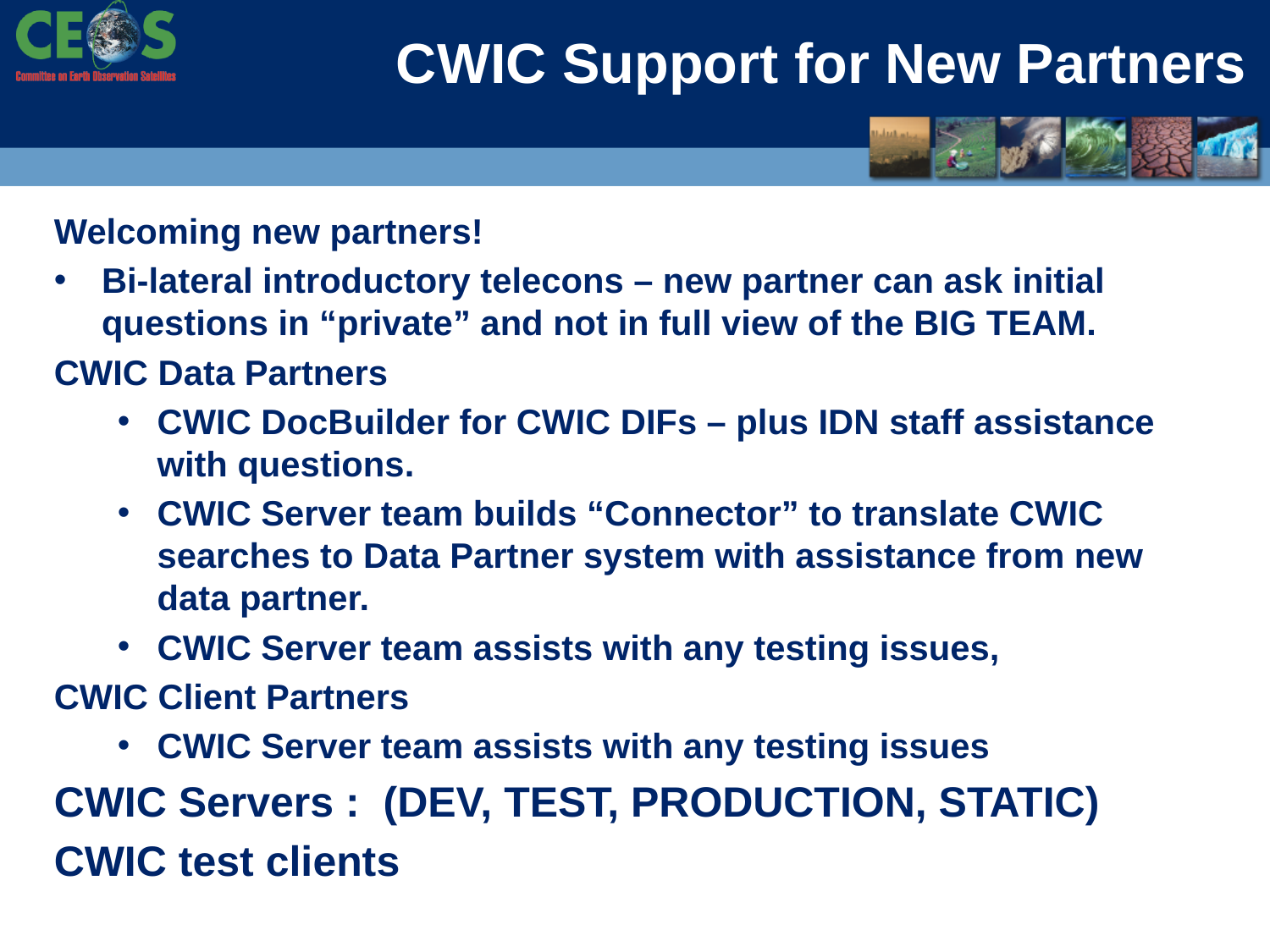

# CWIC Support for New Partners
Welcoming new partners!
Bi-lateral introductory telecons – new partner can ask initial questions in “private” and not in full view of the BIG TEAM.
CWIC Data Partners
CWIC DocBuilder for CWIC DIFs – plus IDN staff assistance with questions.
CWIC Server team builds “Connector” to translate CWIC searches to Data Partner system with assistance from new data partner.
CWIC Server team assists with any testing issues,
CWIC Client Partners
CWIC Server team assists with any testing issues
CWIC Servers :  (DEV, TEST, PRODUCTION, STATIC)
CWIC test clients